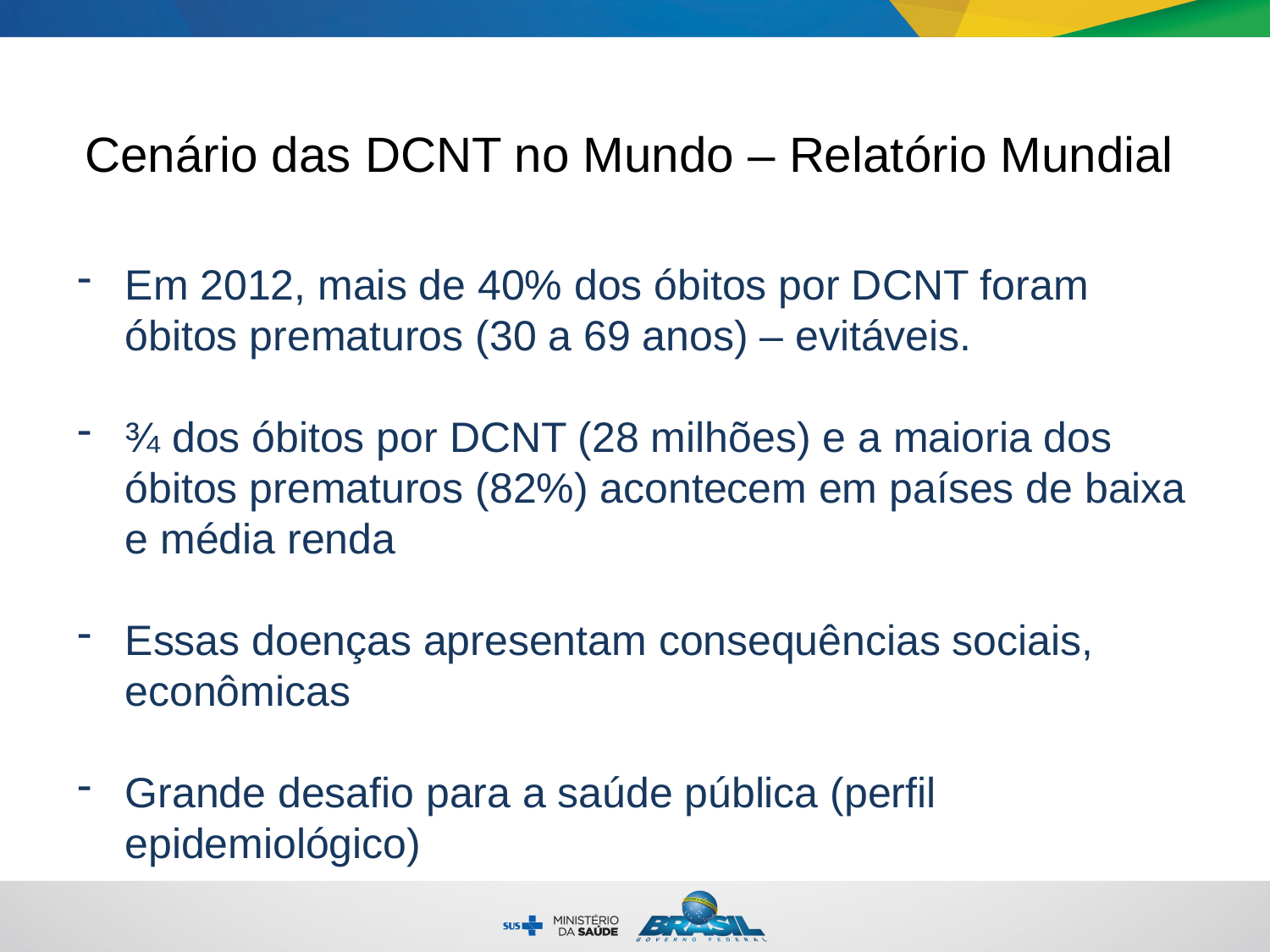

Cenário das DCNT no Mundo – Relatório Mundial
Em 2012, mais de 40% dos óbitos por DCNT foram óbitos prematuros (30 a 69 anos) – evitáveis.

¾ dos óbitos por DCNT (28 milhões) e a maioria dos óbitos prematuros (82%) acontecem em países de baixa e média renda

Essas doenças apresentam consequências sociais, econômicas

Grande desafio para a saúde pública (perfil epidemiológico)